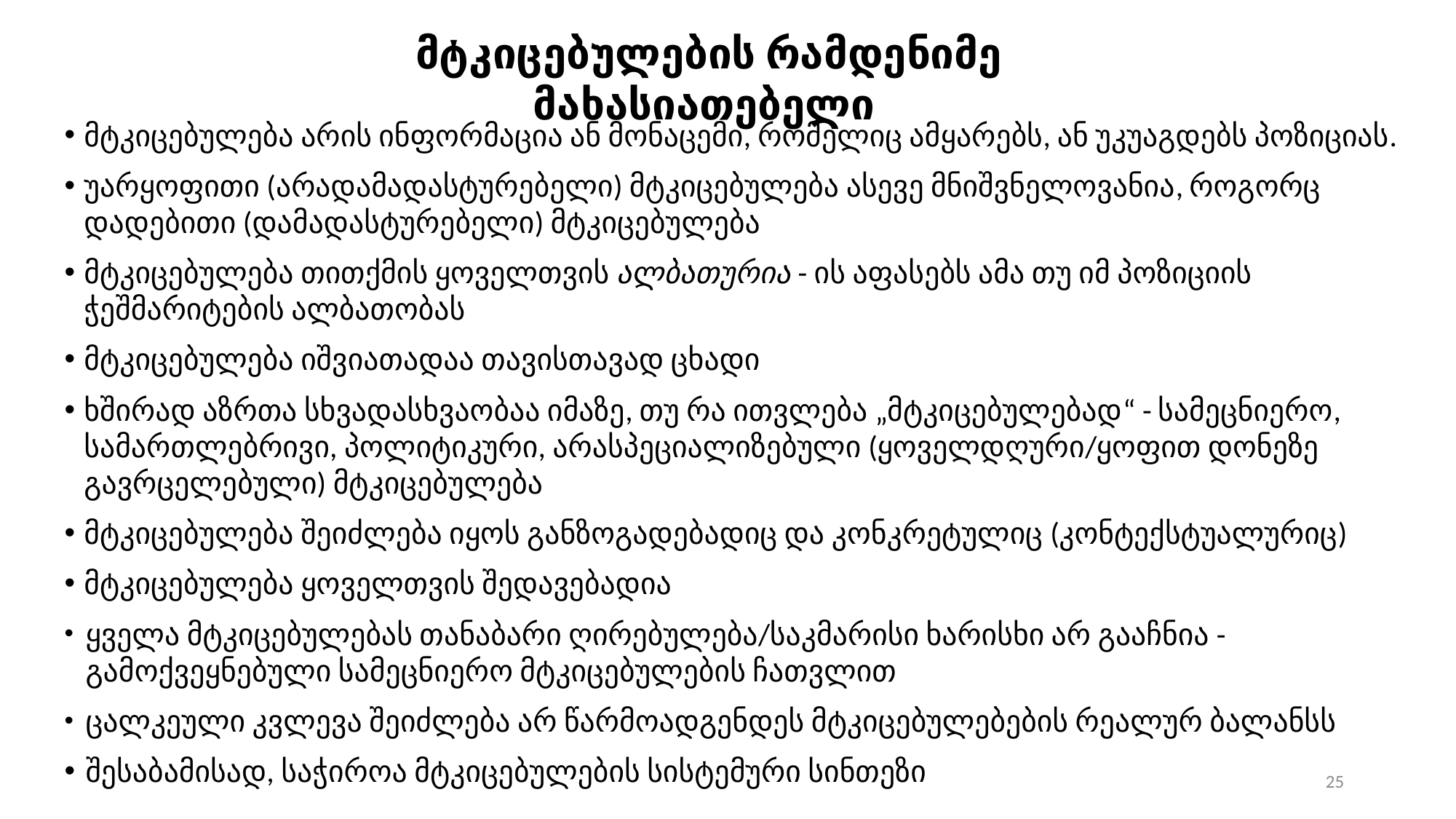

მტკიცებულების რამდენიმე მახასიათებელი
მტკიცებულება არის ინფორმაცია ან მონაცემი, რომელიც ამყარებს, ან უკუაგდებს პოზიციას.
უარყოფითი (არადამადასტურებელი) მტკიცებულება ასევე მნიშვნელოვანია, როგორც დადებითი (დამადასტურებელი) მტკიცებულება
მტკიცებულება თითქმის ყოველთვის ალბათურია - ის აფასებს ამა თუ იმ პოზიციის ჭეშმარიტების ალბათობას
მტკიცებულება იშვიათადაა თავისთავად ცხადი
ხშირად აზრთა სხვადასხვაობაა იმაზე, თუ რა ითვლება „მტკიცებულებად“ - სამეცნიერო, სამართლებრივი, პოლიტიკური, არასპეციალიზებული (ყოველდღური/ყოფით დონეზე გავრცელებული) მტკიცებულება
მტკიცებულება შეიძლება იყოს განზოგადებადიც და კონკრეტულიც (კონტექსტუალურიც)
მტკიცებულება ყოველთვის შედავებადია
ყველა მტკიცებულებას თანაბარი ღირებულება/საკმარისი ხარისხი არ გააჩნია - გამოქვეყნებული სამეცნიერო მტკიცებულების ჩათვლით
ცალკეული კვლევა შეიძლება არ წარმოადგენდეს მტკიცებულებების რეალურ ბალანსს
შესაბამისად, საჭიროა მტკიცებულების სისტემური სინთეზი
25